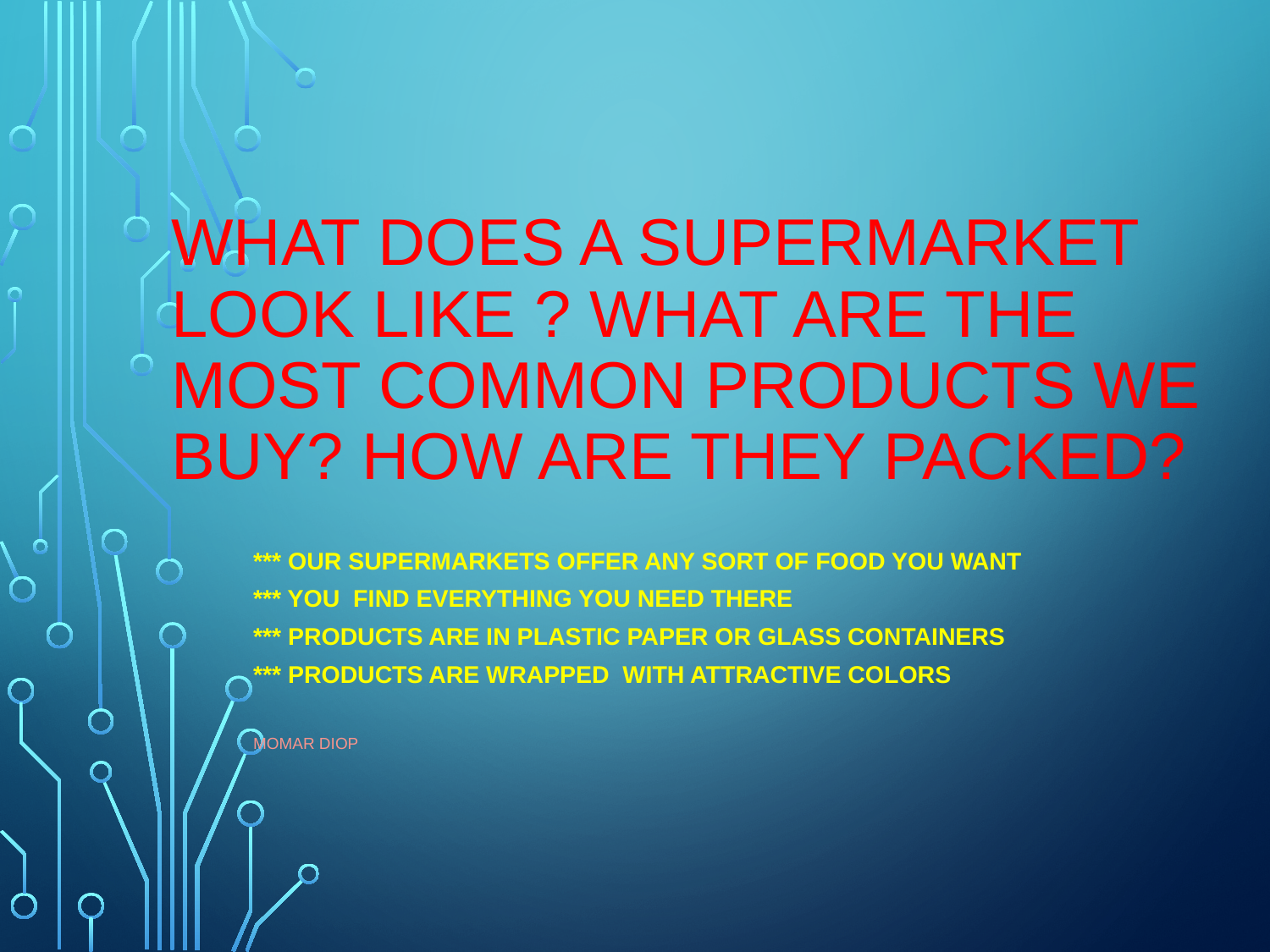

# what does a supermarket look like ? What are the most common products we buy? How are they packed?
*** Our supermarkets offer any sort of food you want
*** you  find everything you need there
*** products are in plastic paper or glass containers
*** Products are wrapped  with attractive colors

Momar diop